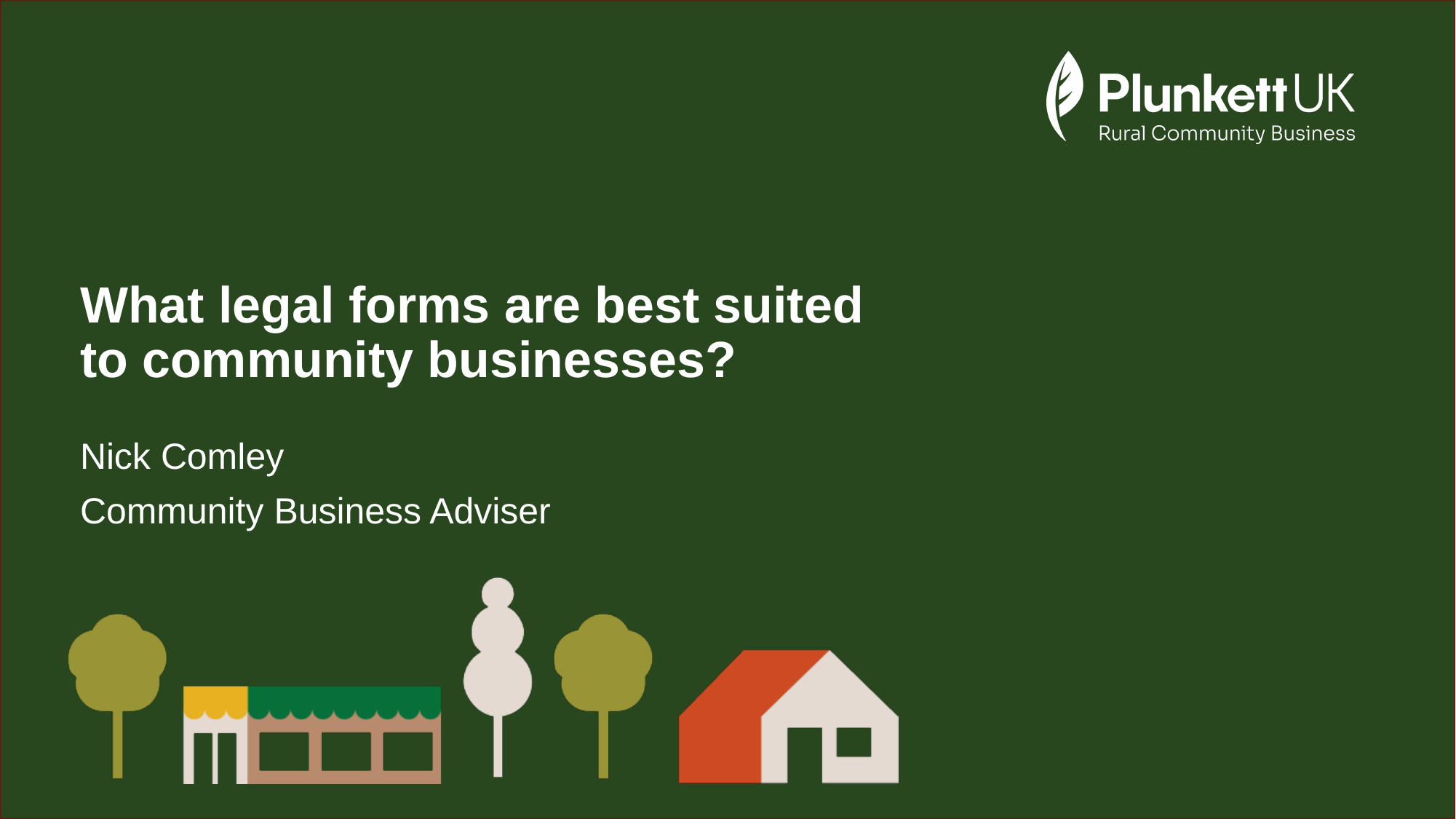

# What legal forms are best suited to community businesses?
Nick Comley
Community Business Adviser